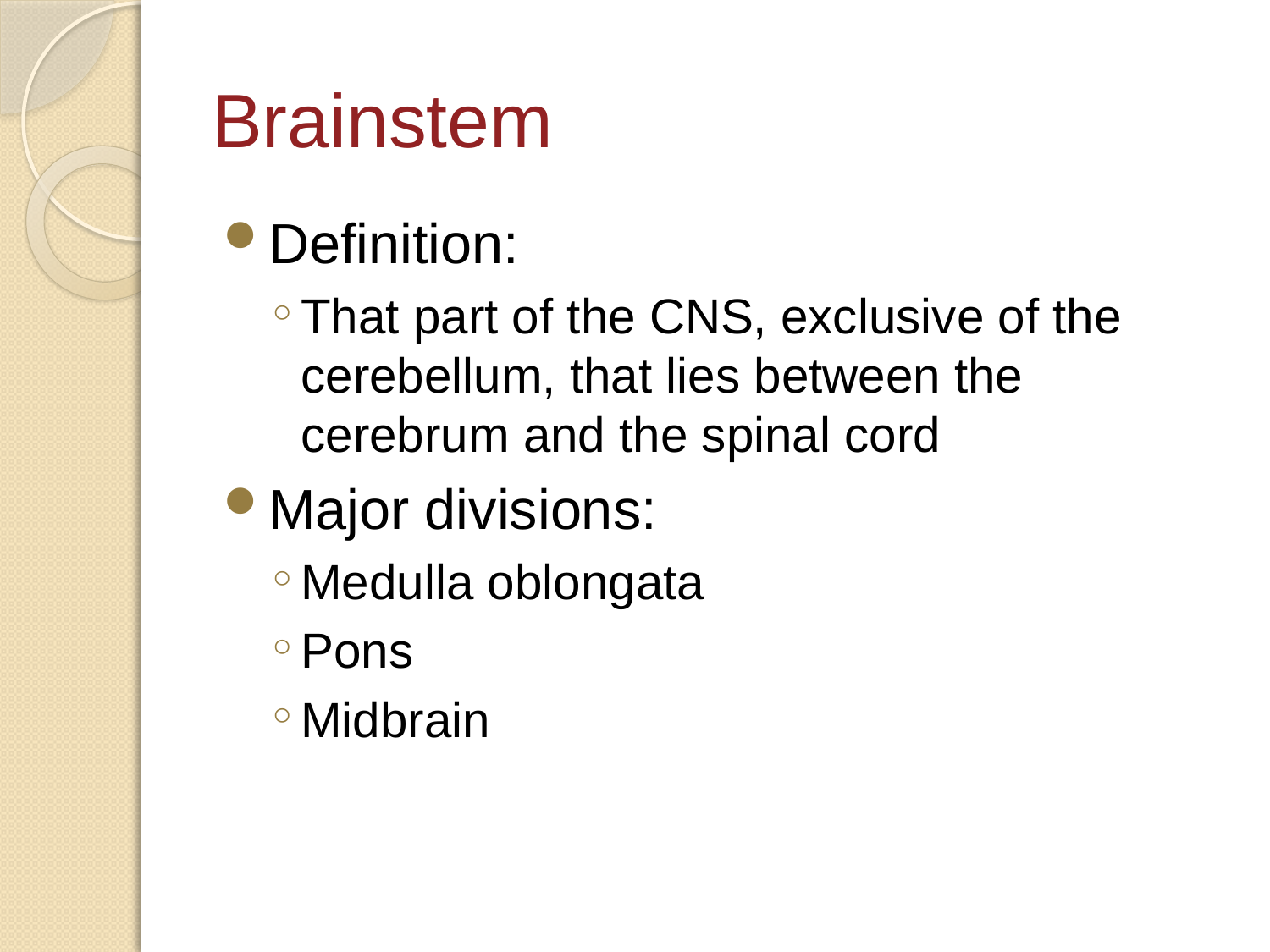

# Brainstem
Definition:
That part of the CNS, exclusive of the cerebellum, that lies between the cerebrum and the spinal cord
Major divisions:
Medulla oblongata
Pons
Midbrain